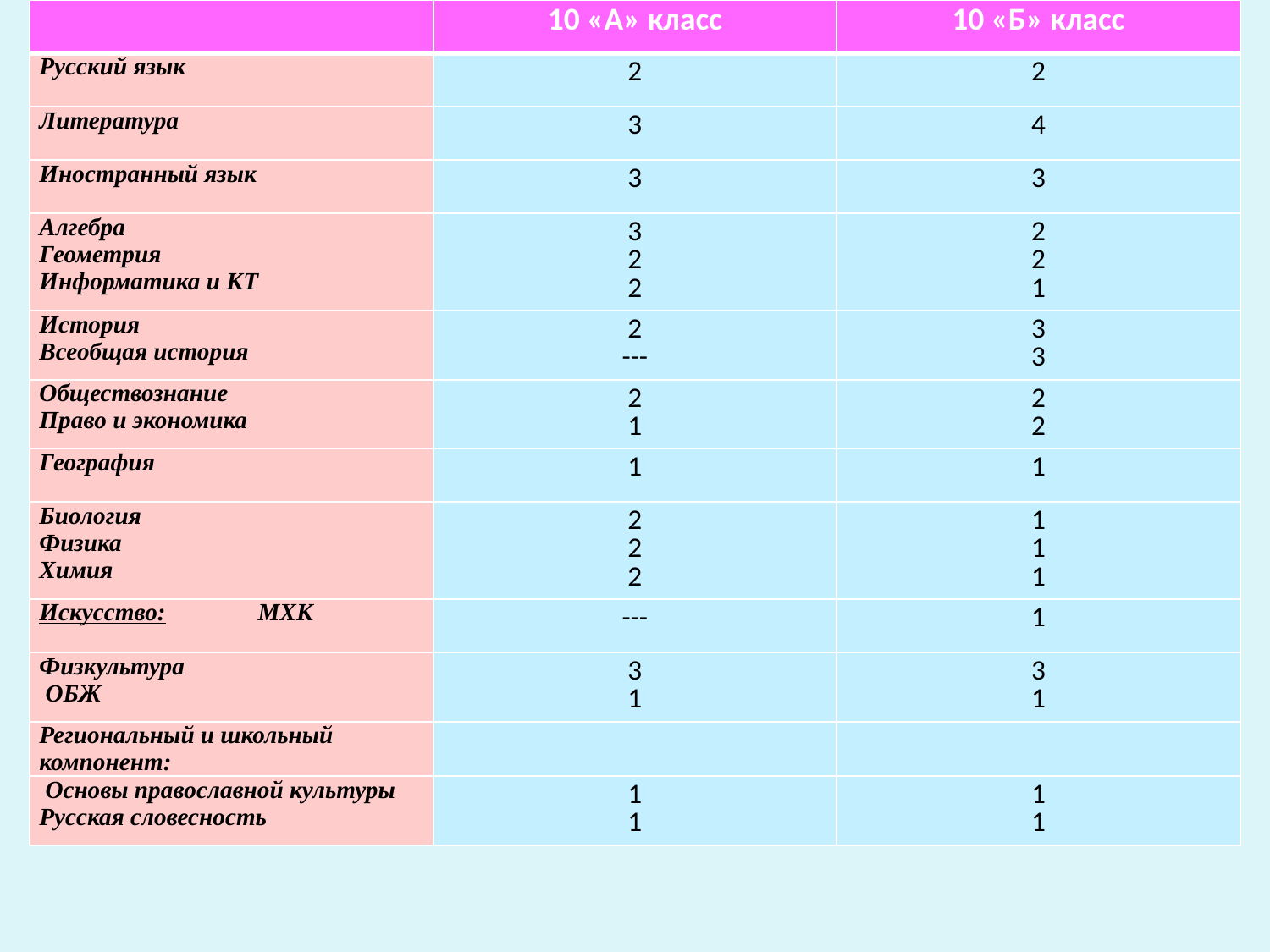

|  | 10 «А» класс | 10 «Б» класс |
| --- | --- | --- |
| Русский язык | 2 | 2 |
| Литература | 3 | 4 |
| Иностранный язык | 3 | 3 |
| Алгебра Геометрия Информатика и КТ | 3 2 2 | 2 2 1 |
| История Всеобщая история | 2 --- | 3 3 |
| Обществознание Право и экономика | 2 1 | 2 2 |
| География | 1 | 1 |
| Биология Физика Химия | 2 2 2 | 1 1 1 |
| Искусство: МХК | --- | 1 |
| Физкультура ОБЖ | 3 1 | 3 1 |
| Региональный и школьный компонент: |  |  |
| Основы православной культуры Русская словесность | 1 1 | 1 1 |
# 10 класс.